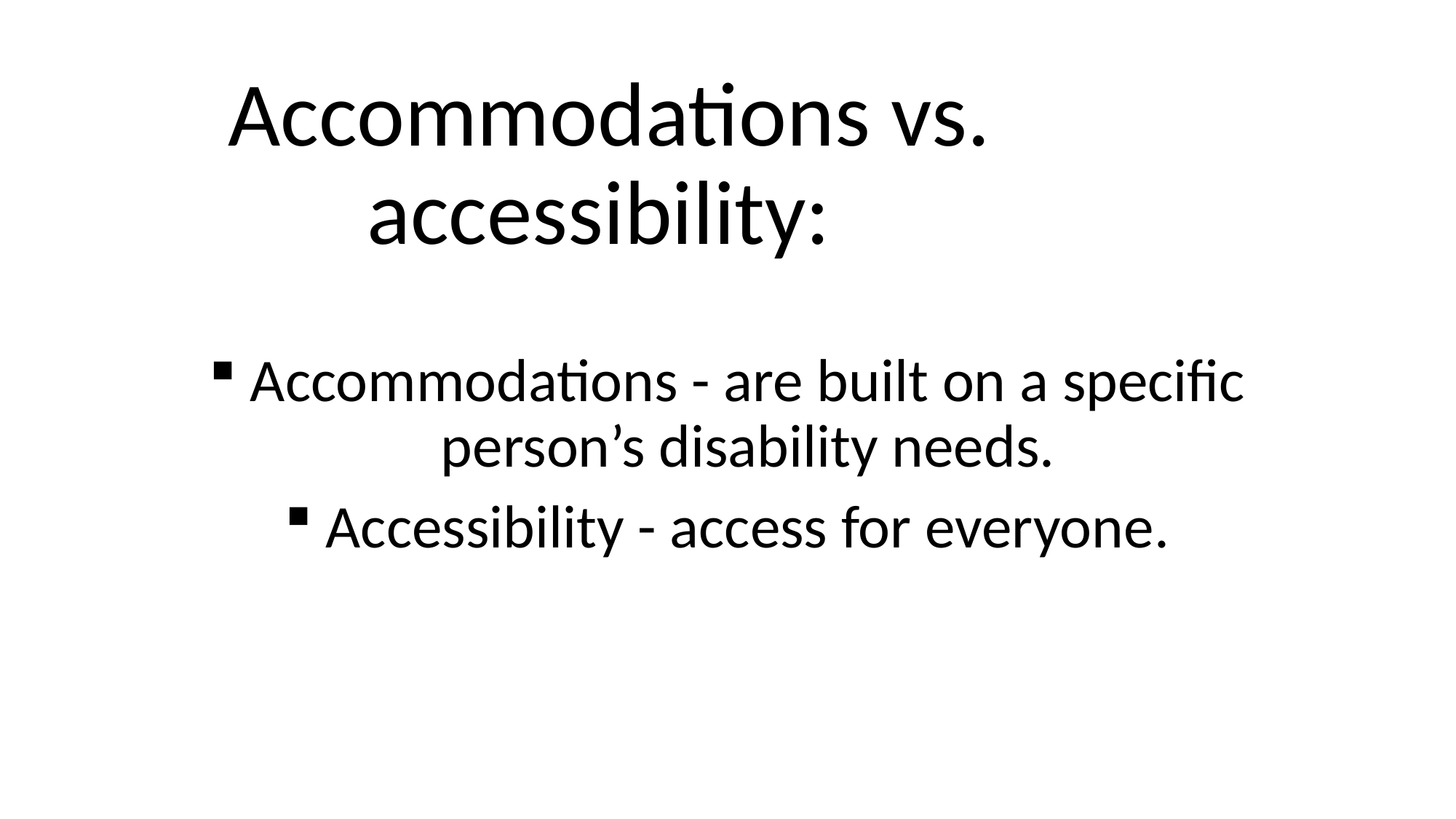

# Accommodations vs. accessibility:
Accommodations - are built on a specific person’s disability needs.
Accessibility - access for everyone.